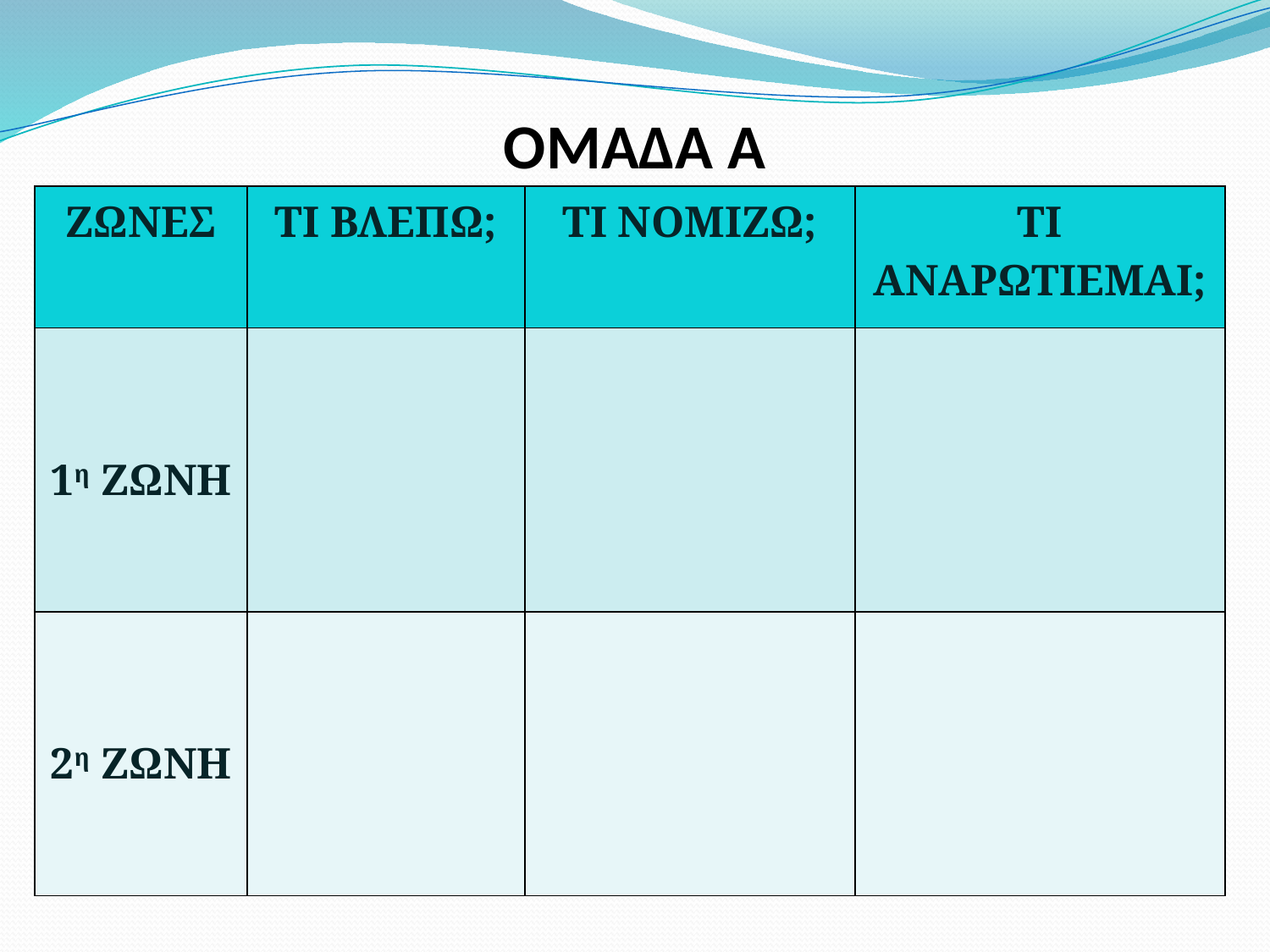

# ΟΜΑΔΑ Α
| ΖΩΝΕΣ | ΤΙ ΒΛΕΠΩ; | ΤΙ ΝΟΜΙΖΩ; | ΤΙ ΑΝΑΡΩΤΙΕΜΑΙ; |
| --- | --- | --- | --- |
| 1η ΖΩΝΗ |  |  |  |
| 2η ΖΩΝΗ |  |  |  |